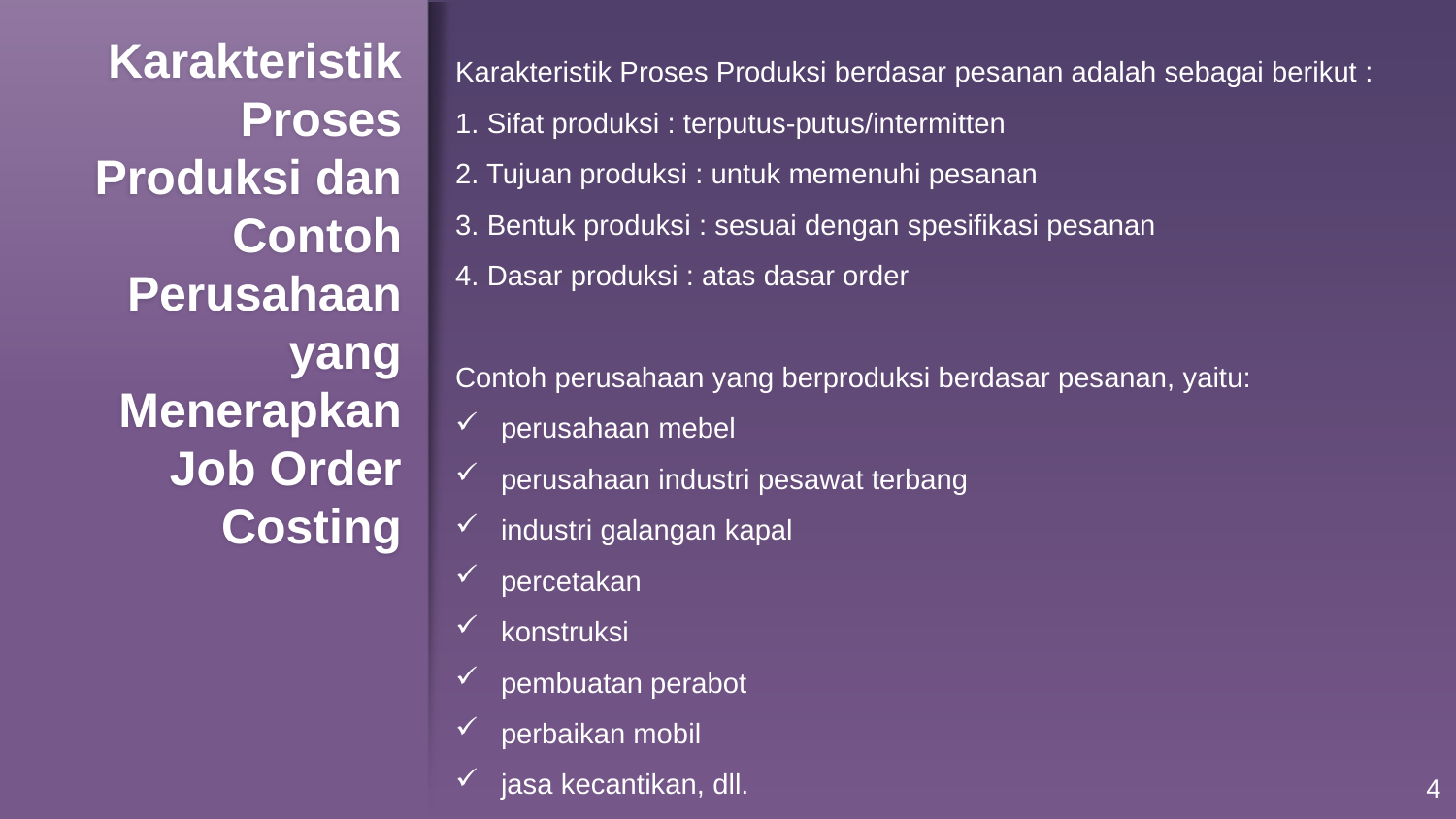

# Karakteristik Proses Produksi dan Contoh Perusahaan yang Menerapkan Job Order Costing
Karakteristik Proses Produksi berdasar pesanan adalah sebagai berikut :
1. Sifat produksi : terputus-putus/intermitten
2. Tujuan produksi : untuk memenuhi pesanan
3. Bentuk produksi : sesuai dengan spesifikasi pesanan
4. Dasar produksi : atas dasar order

Contoh perusahaan yang berproduksi berdasar pesanan, yaitu:
perusahaan mebel
perusahaan industri pesawat terbang
industri galangan kapal
percetakan
konstruksi
pembuatan perabot
perbaikan mobil
jasa kecantikan, dll.
4